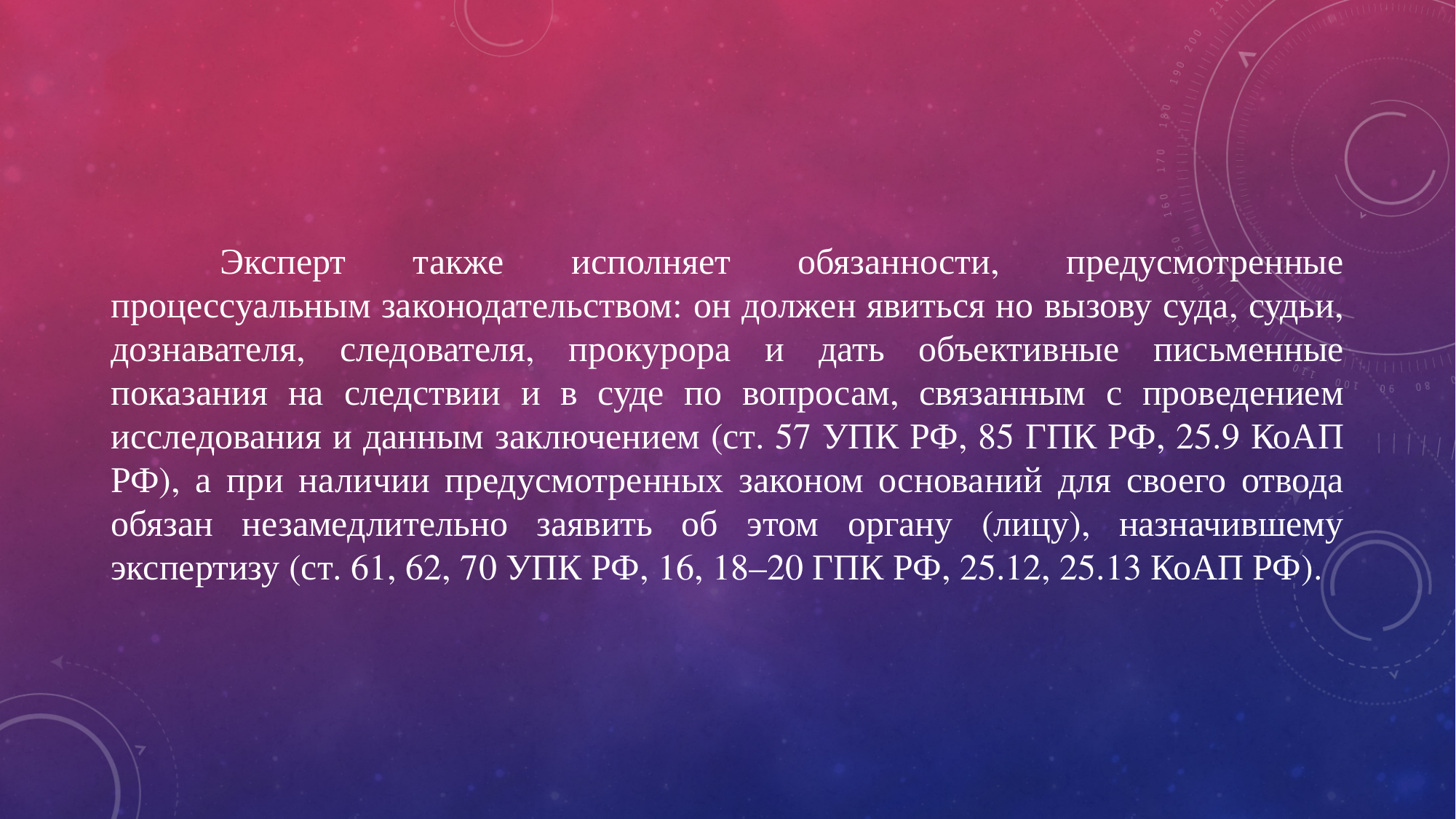

Эксперт также исполняет обязанности, предусмотренные процессуальным законодательством: он должен явиться но вызову суда, судьи, дознавателя, следователя, прокурора и дать объективные письменные показания на следствии и в суде по вопросам, связанным с проведением исследования и данным заключением (ст. 57 УПК РФ, 85 ГПК РФ, 25.9 КоАП РФ), а при наличии предусмотренных законом оснований для своего отвода обязан незамедлительно заявить об этом органу (лицу), назначившему экспертизу (ст. 61, 62, 70 УПК РФ, 16, 18–20 ГПК РФ, 25.12, 25.13 КоАП РФ).